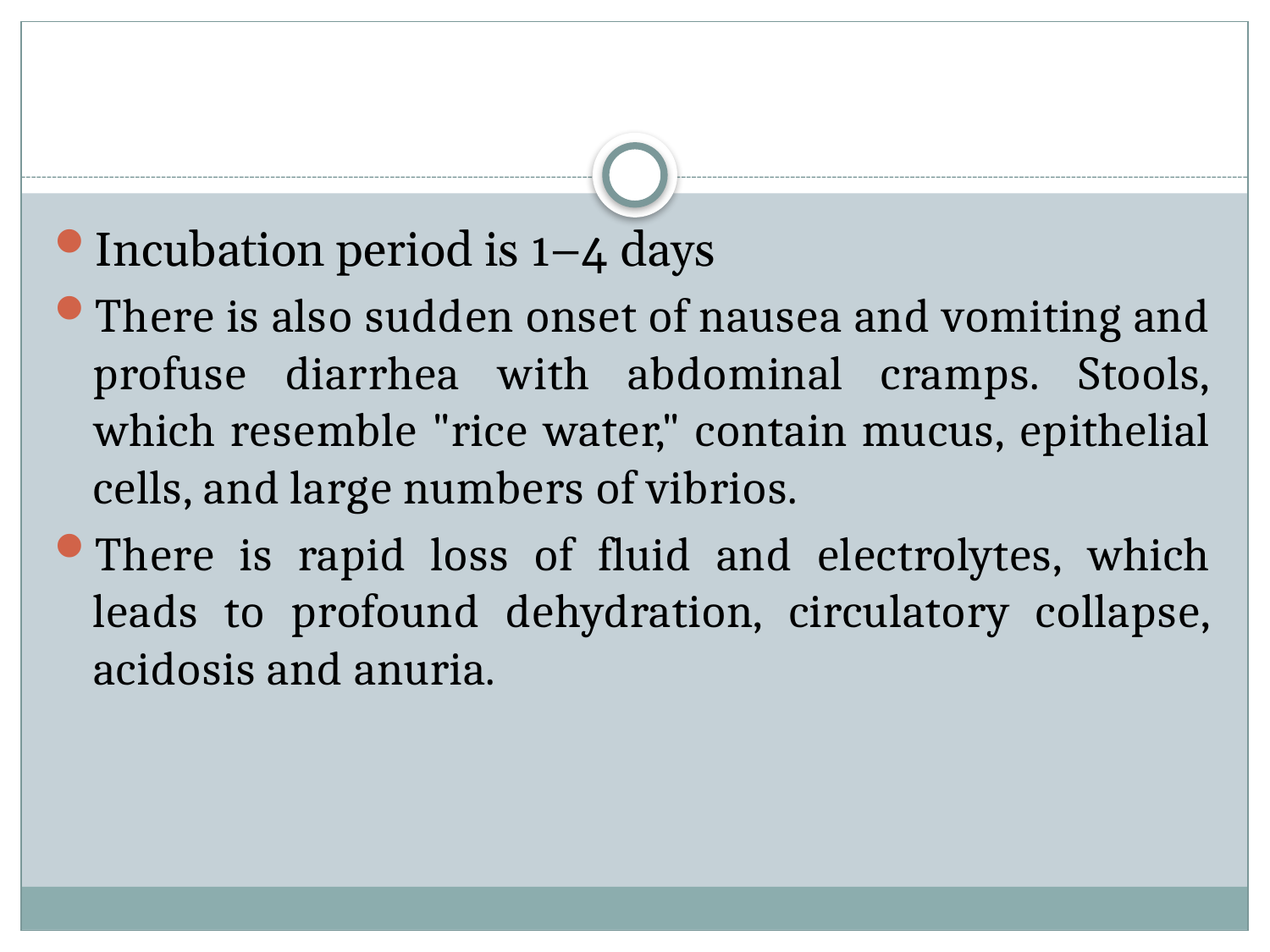

#
Incubation period is 1–4 days
There is also sudden onset of nausea and vomiting and profuse diarrhea with abdominal cramps. Stools, which resemble "rice water," contain mucus, epithelial cells, and large numbers of vibrios.
There is rapid loss of fluid and electrolytes, which leads to profound dehydration, circulatory collapse, acidosis and anuria.